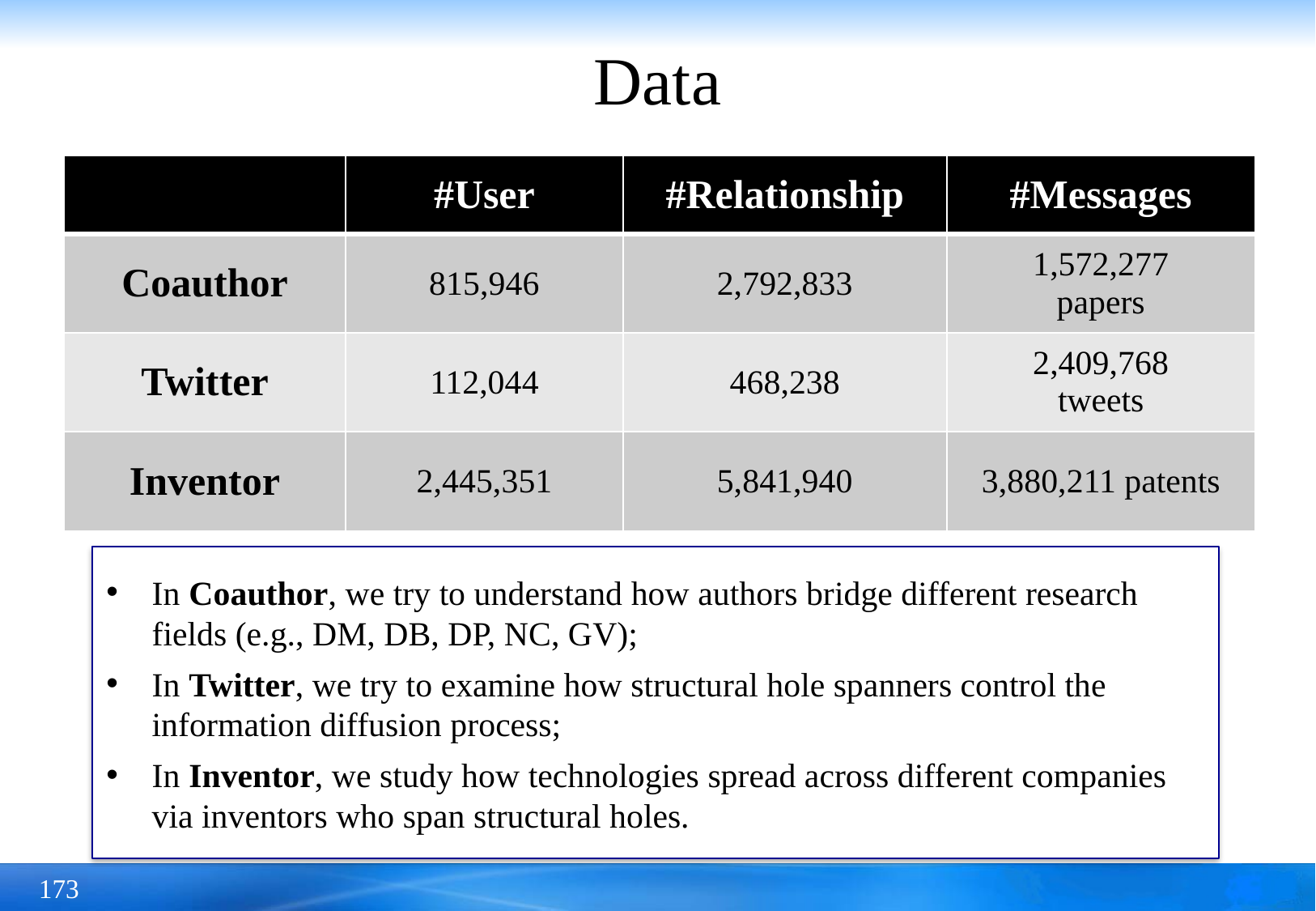

# Data
|  | #User | #Relationship | #Messages |
| --- | --- | --- | --- |
| Coauthor | 815,946 | 2,792,833 | 1,572,277 papers |
| Twitter | 112,044 | 468,238 | 2,409,768 tweets |
| Inventor | 2,445,351 | 5,841,940 | 3,880,211 patents |

In Coauthor, we try to understand how authors bridge different research fields (e.g., DM, DB, DP, NC, GV);
In Twitter, we try to examine how structural hole spanners control the information diffusion process;
In Inventor, we study how technologies spread across different companies via inventors who span structural holes.